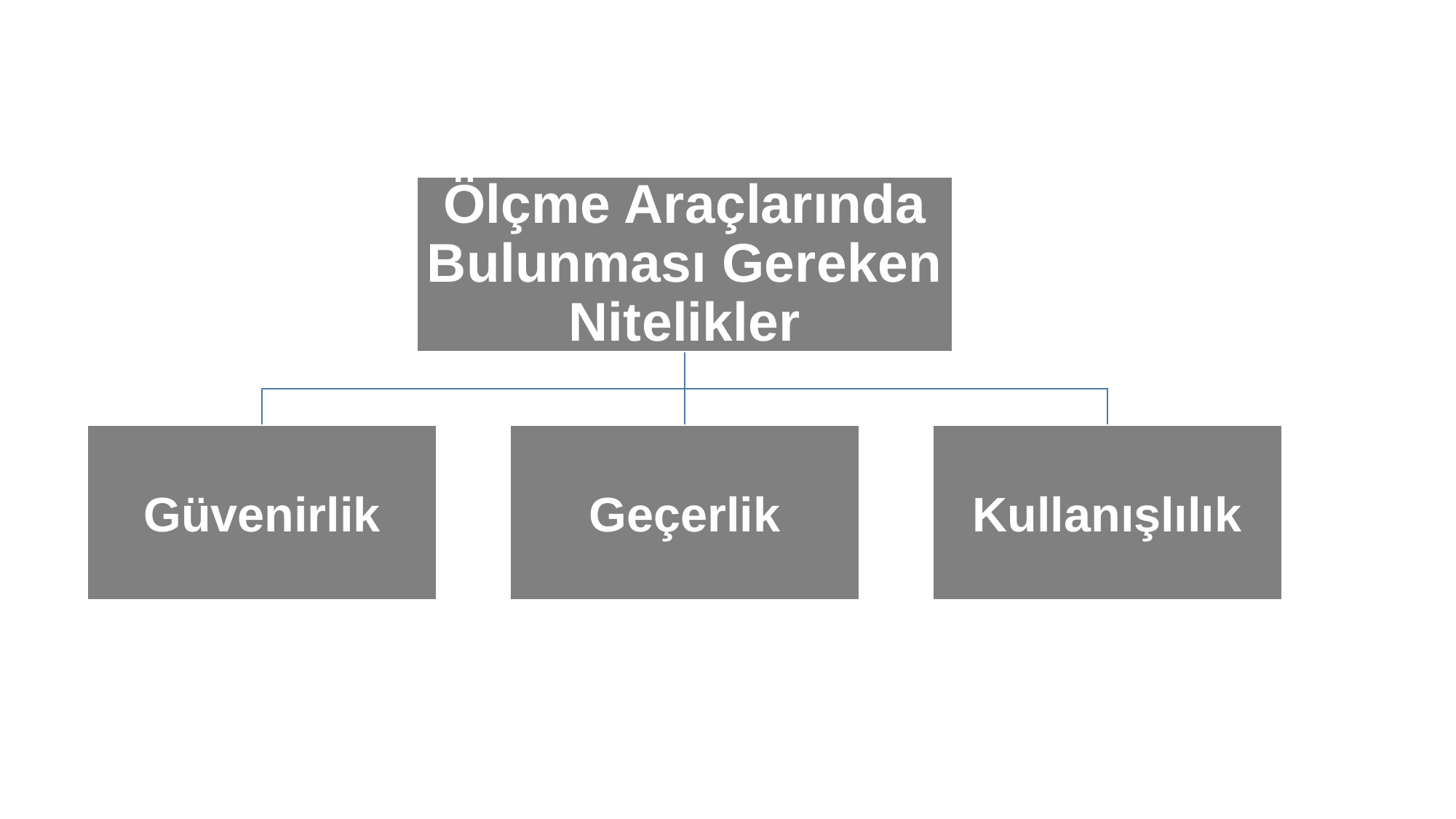

Ölçme Araçlarında Bulunması Gereken Nitelikler
Güvenirlik
Geçerlik
Kullanışlılık